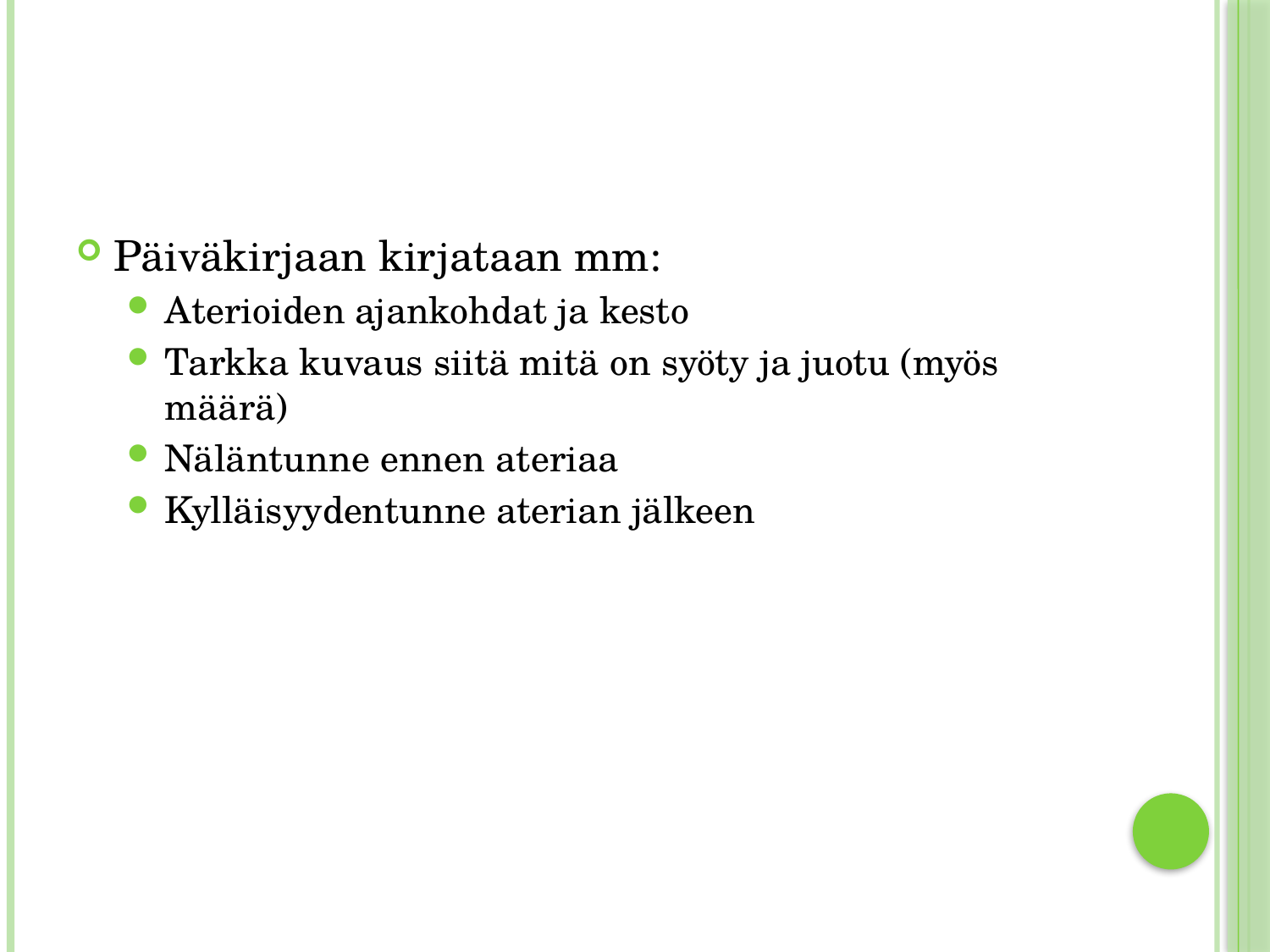

#
Päiväkirjaan kirjataan mm:
Aterioiden ajankohdat ja kesto
Tarkka kuvaus siitä mitä on syöty ja juotu (myös määrä)
Näläntunne ennen ateriaa
Kylläisyydentunne aterian jälkeen